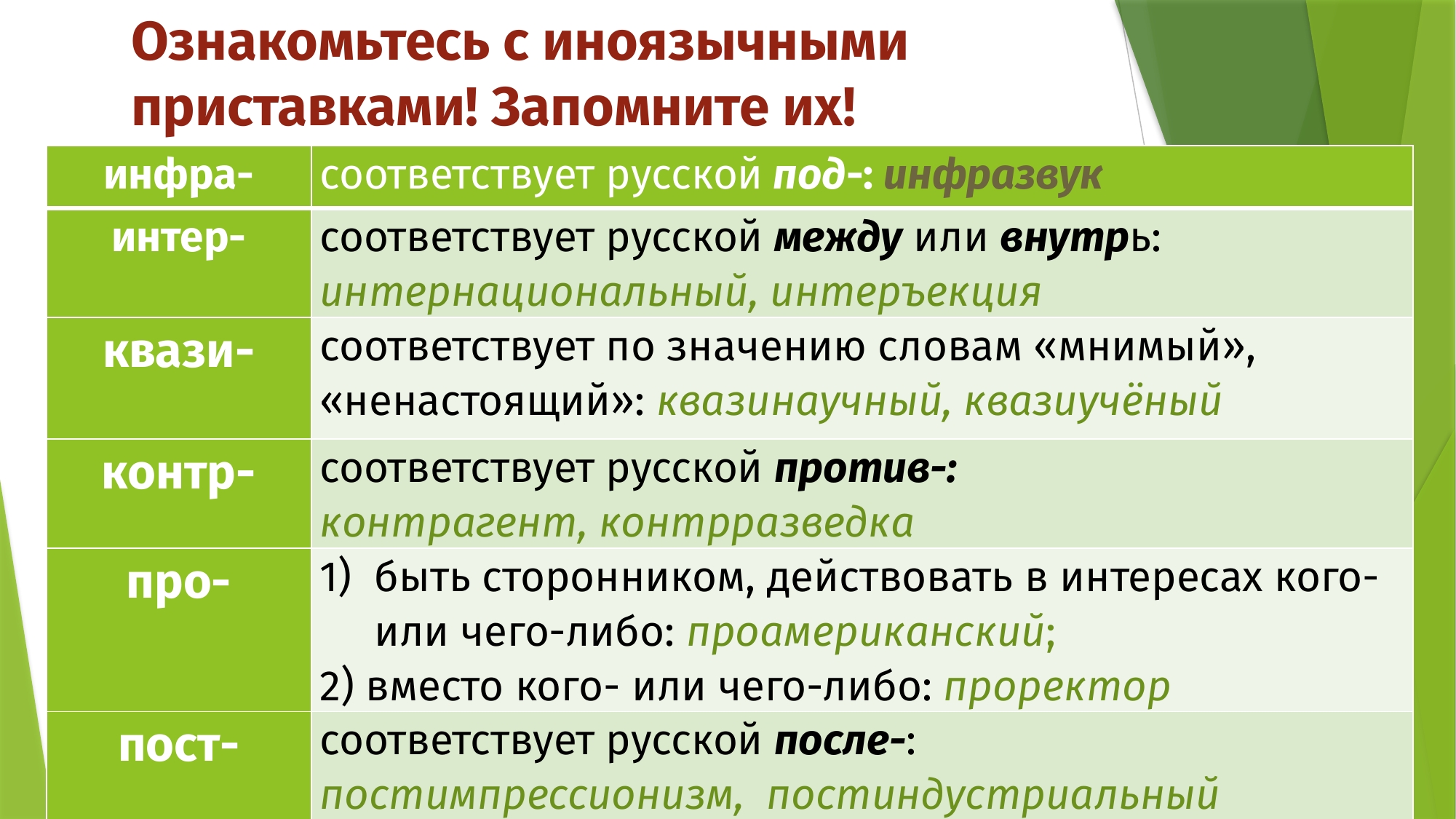

# Ознакомьтесь с иноязычными приставками! Запомните их!
| инфра- | соответствует русской под-: инфразвук |
| --- | --- |
| интер- | соответствует русской между или внутрь: интернациональный, интеръекция |
| квази- | соответствует по значению словам «мнимый», «ненастоящий»: квазинаучный, квазиучёный |
| контр- | соответствует русской против-: контрагент, контрразведка |
| про- | быть сторонником, действовать в интересах кого- или чего-либо: проамериканский; 2) вместо кого- или чего-либо: проректор |
| пост- | соответствует русской после-:  постимпрессионизм,  постиндустриальный |